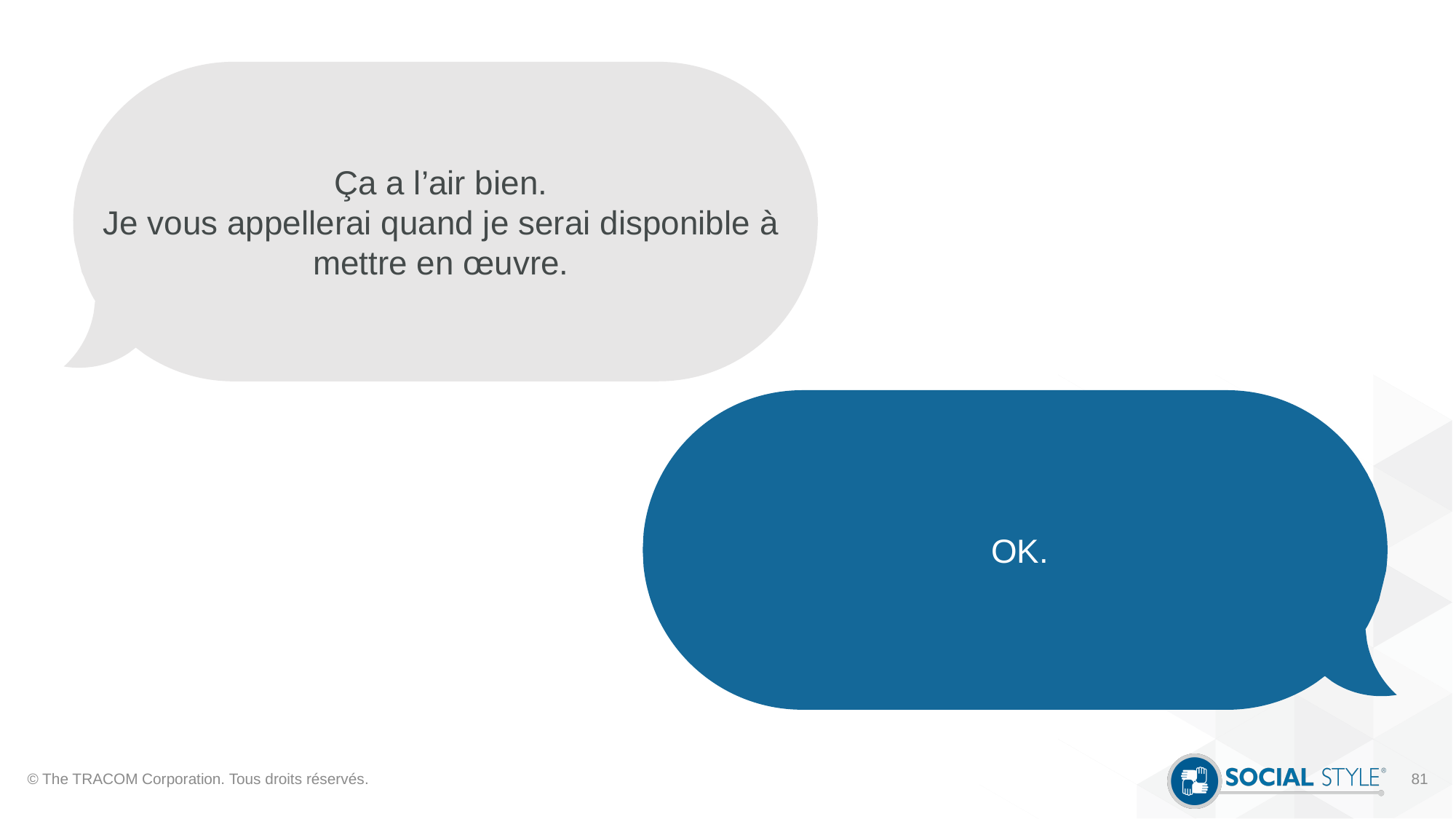

Ça a l’air bien.
Je vous appellerai quand je serai disponible à mettre en œuvre.
OK.
© The TRACOM Corporation. Tous droits réservés.
81